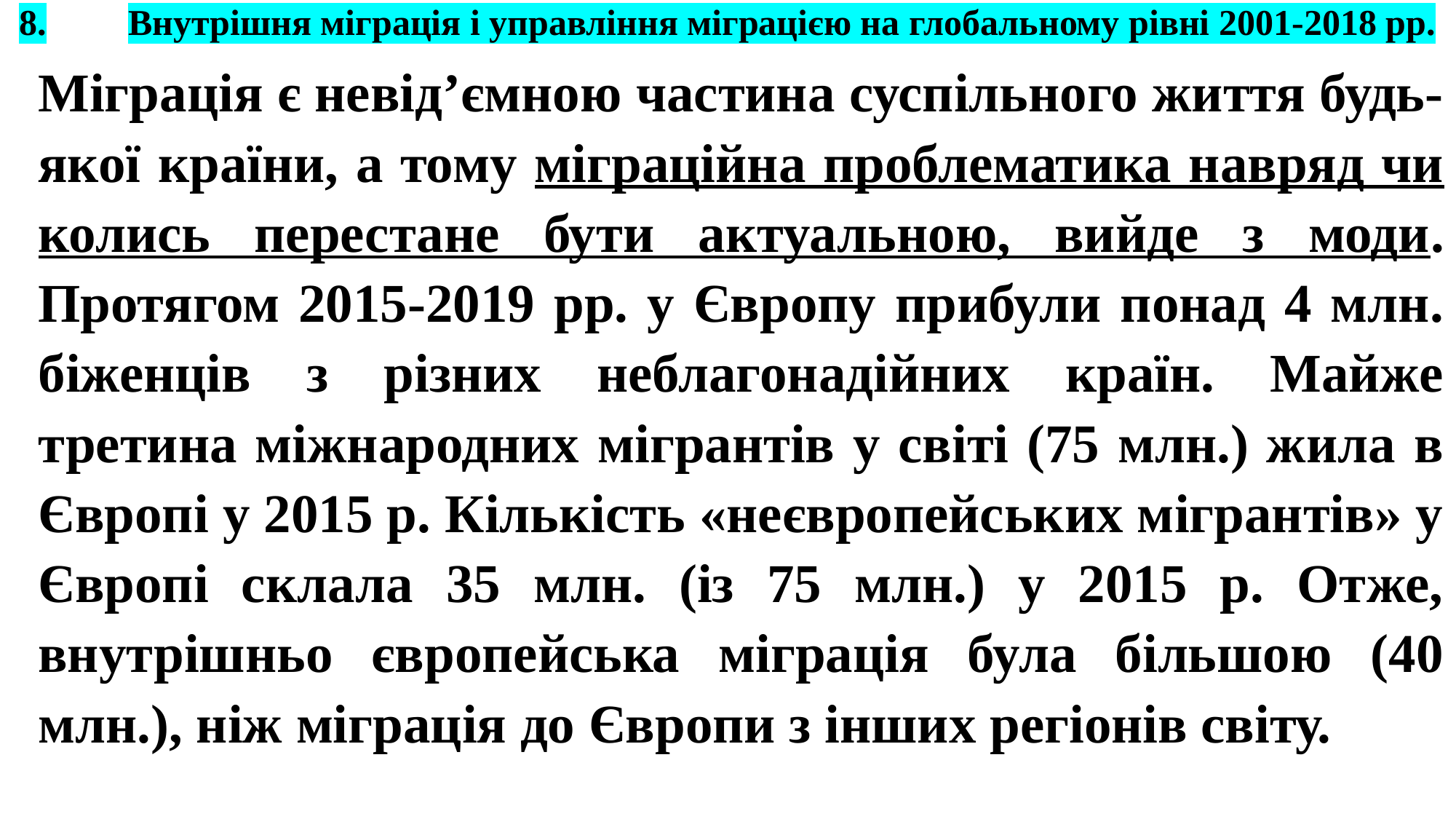

# 8.	Внутрішня міграція і управління міграцією на глобальному рівні 2001-2018 рр.
Міграція є невід’ємною частина суспільного життя будь-якої країни, а тому міграційна проблематика навряд чи колись перестане бути актуальною, вийде з моди. Протягом 2015-2019 рр. у Європу прибули понад 4 млн. біженців з різних неблагонадійних країн. Майже третина міжнародних мігрантів у світі (75 млн.) жила в Європі у 2015 р. Кількість «неєвропейських мігрантів» у Європі склала 35 млн. (із 75 млн.) у 2015 р. Отже, внутрішньо європейська міграція була більшою (40 млн.), ніж міграція до Європи з інших регіонів світу.